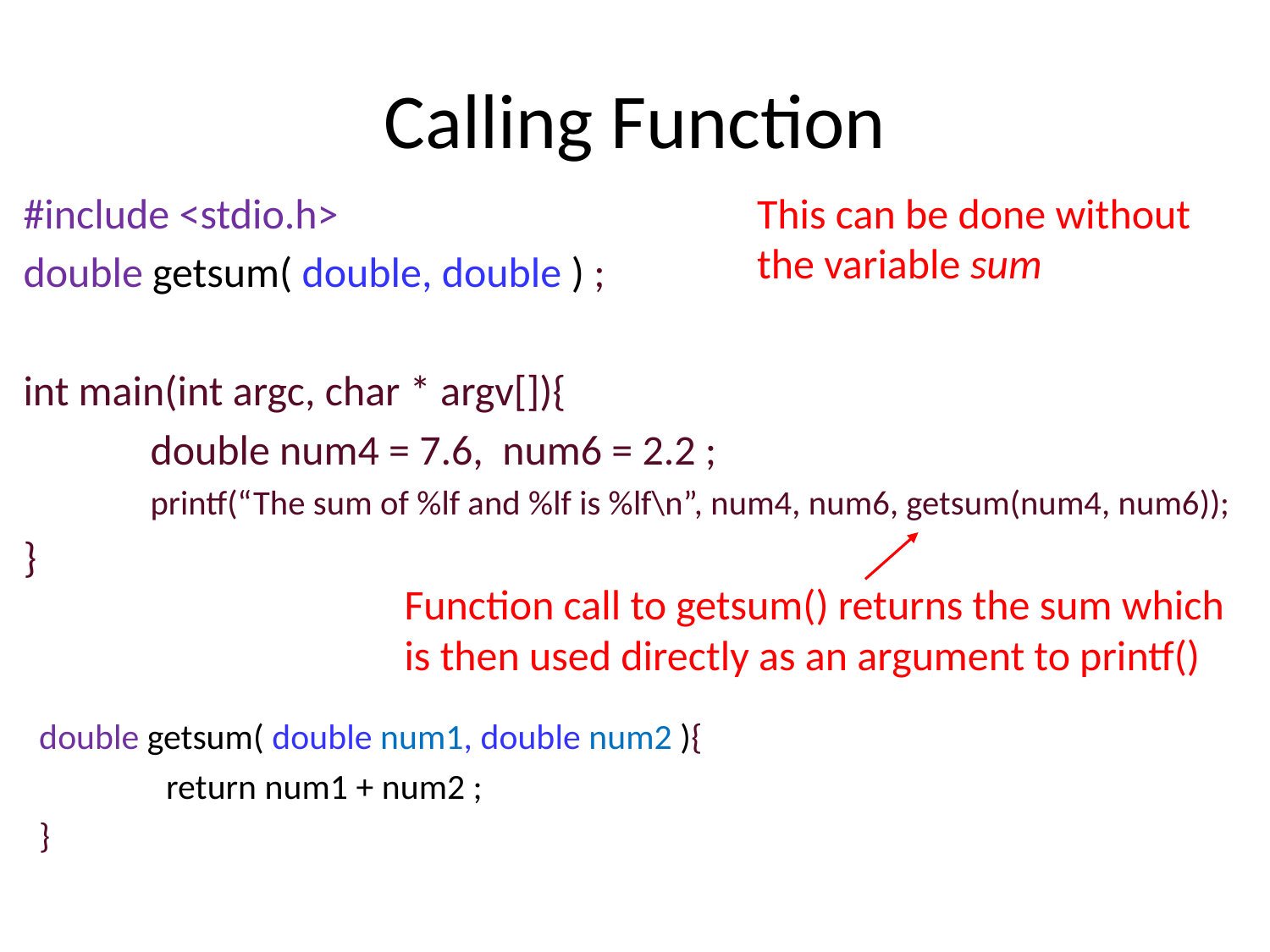

# Calling Function
#include <stdio.h>
double getsum( double, double ) ;

int main(int argc, char * argv[]){
	double num4 = 7.6,  num6 = 2.2 ;
	printf(“The sum of %lf and %lf is %lf\n”, num4, num6, getsum(num4, num6));
}
This can be done without the variable sum
Function call to getsum() returns the sum which is then used directly as an argument to printf()
double getsum( double num1, double num2 ){
	return num1 + num2 ;
}